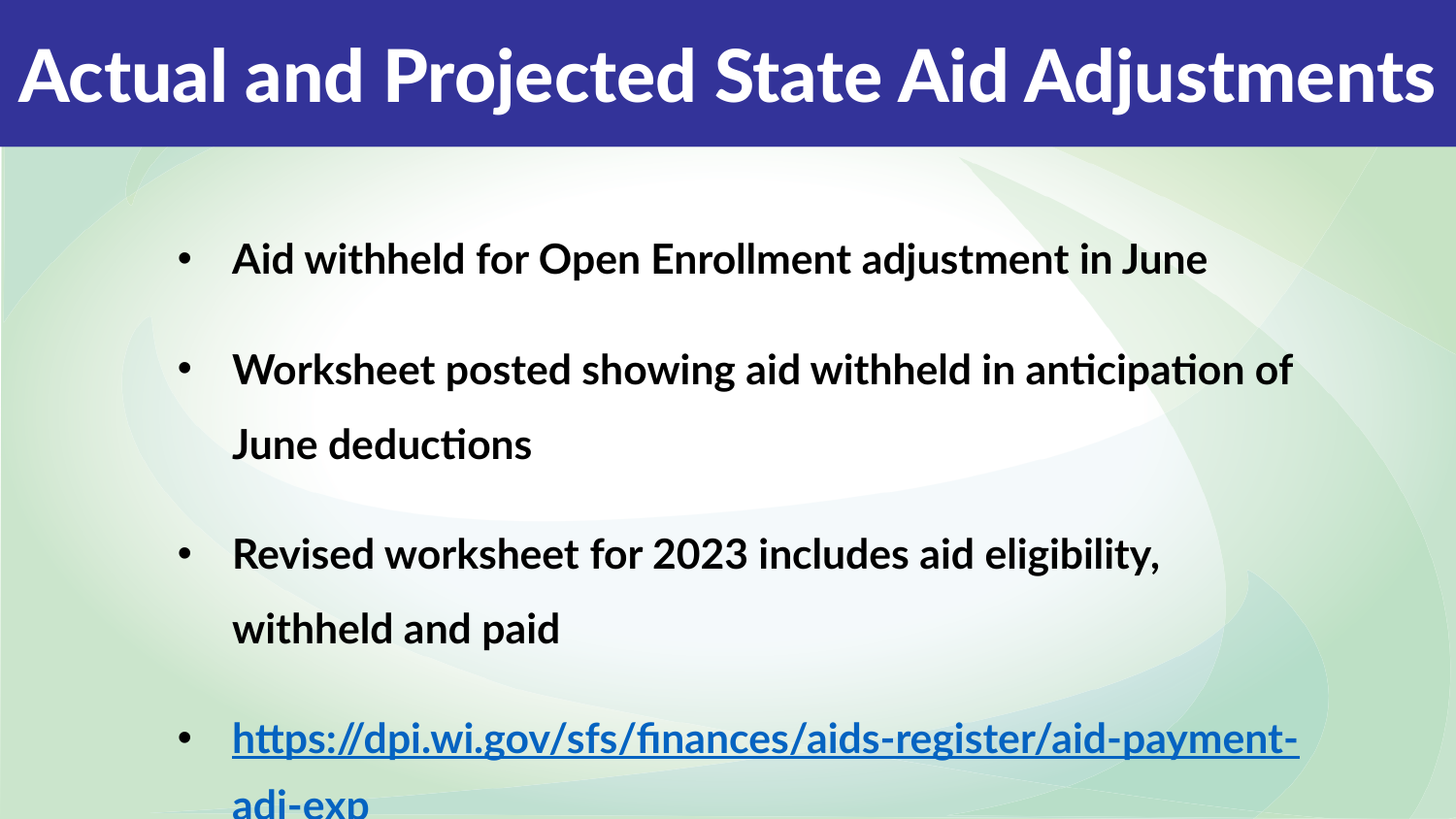

Actual and Projected State Aid Adjustments
Aid withheld for Open Enrollment adjustment in June
Worksheet posted showing aid withheld in anticipation of June deductions
Revised worksheet for 2023 includes aid eligibility, withheld and paid
https://dpi.wi.gov/sfs/finances/aids-register/aid-payment-adj-exp